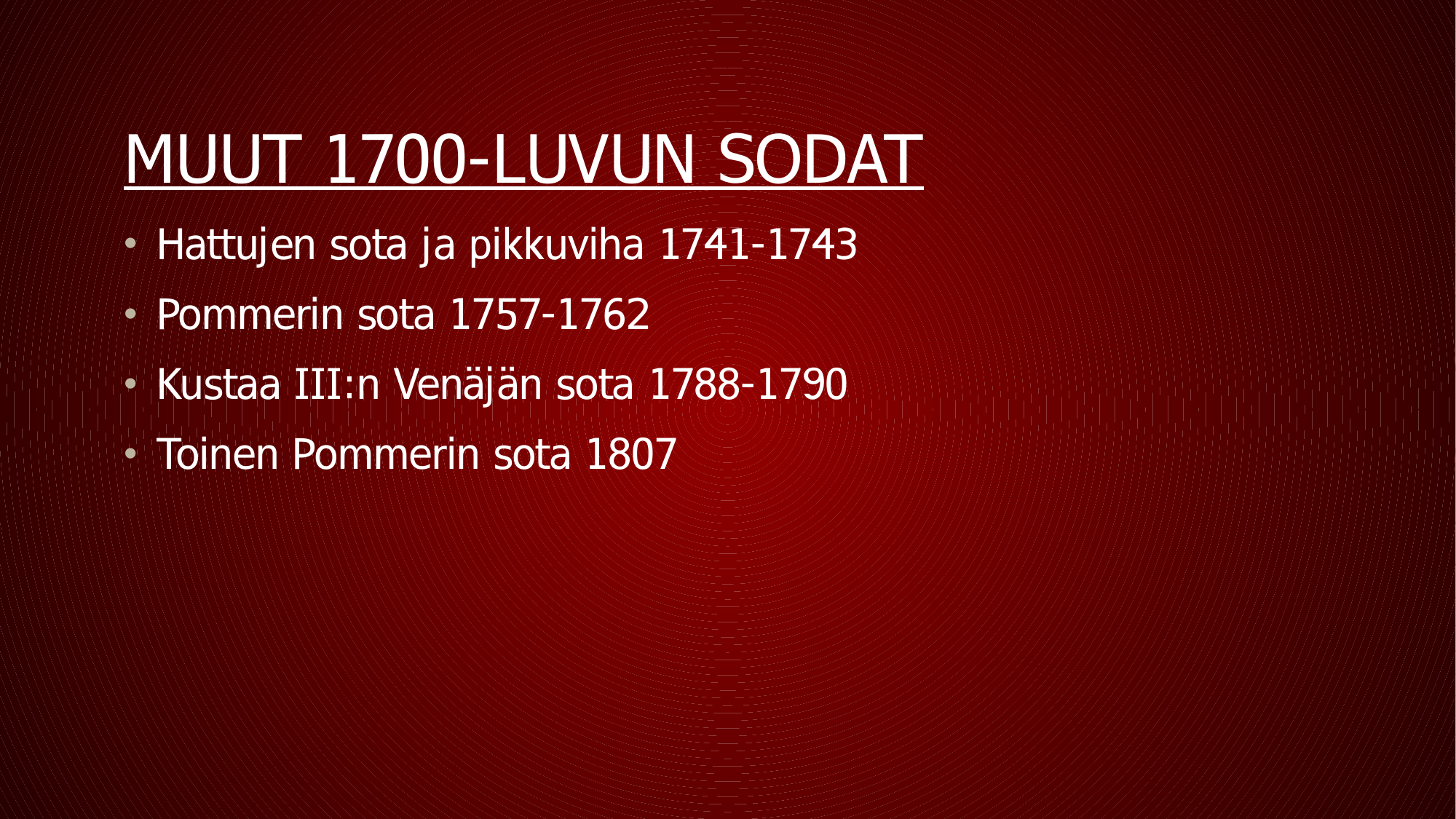

# MUUT 1700-LUVUN SODAT
Hattujen sota ja pikkuviha 1741-1743
Pommerin sota 1757-1762
Kustaa III:n Venäjän sota 1788-1790
Toinen Pommerin sota 1807